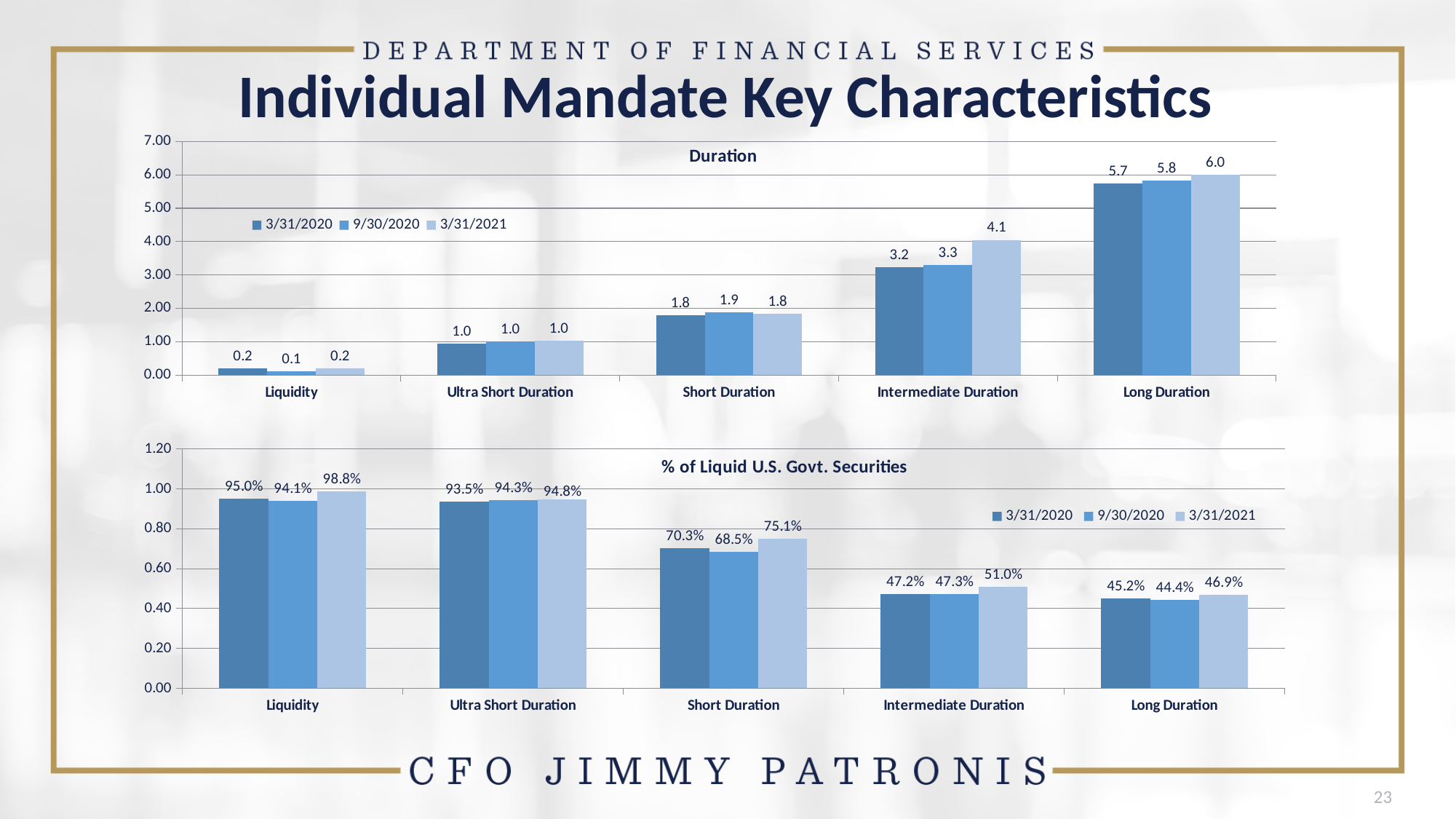

# Individual Mandate Key Characteristics

### Chart: Duration

| Category | 3/31/2020 | 9/30/2020 | 3/31/2021 |
|---|---|---|---|
| Liquidity | 0.19 | 0.12 | 0.19 |
| Ultra Short Duration | 0.95 | 1.01 | 1.03 |
| Short Duration | 1.79 | 1.87 | 1.84 |
| Intermediate Duration | 3.23 | 3.29 | 4.05 |
| Long Duration | 5.74 | 5.82 | 6.01 |

### Chart: % of Liquid U.S. Govt. Securities

| Category | 3/31/2020 | 9/30/2020 | 3/31/2021 |
|---|---|---|---|
| Liquidity | 0.95 | 0.941 | 0.988 |
| Ultra Short Duration | 0.935 | 0.943 | 0.948 |
| Short Duration | 0.703 | 0.685 | 0.751 |
| Intermediate Duration | 0.472 | 0.473 | 0.51 |
| Long Duration | 0.452 | 0.444 | 0.469 |
23